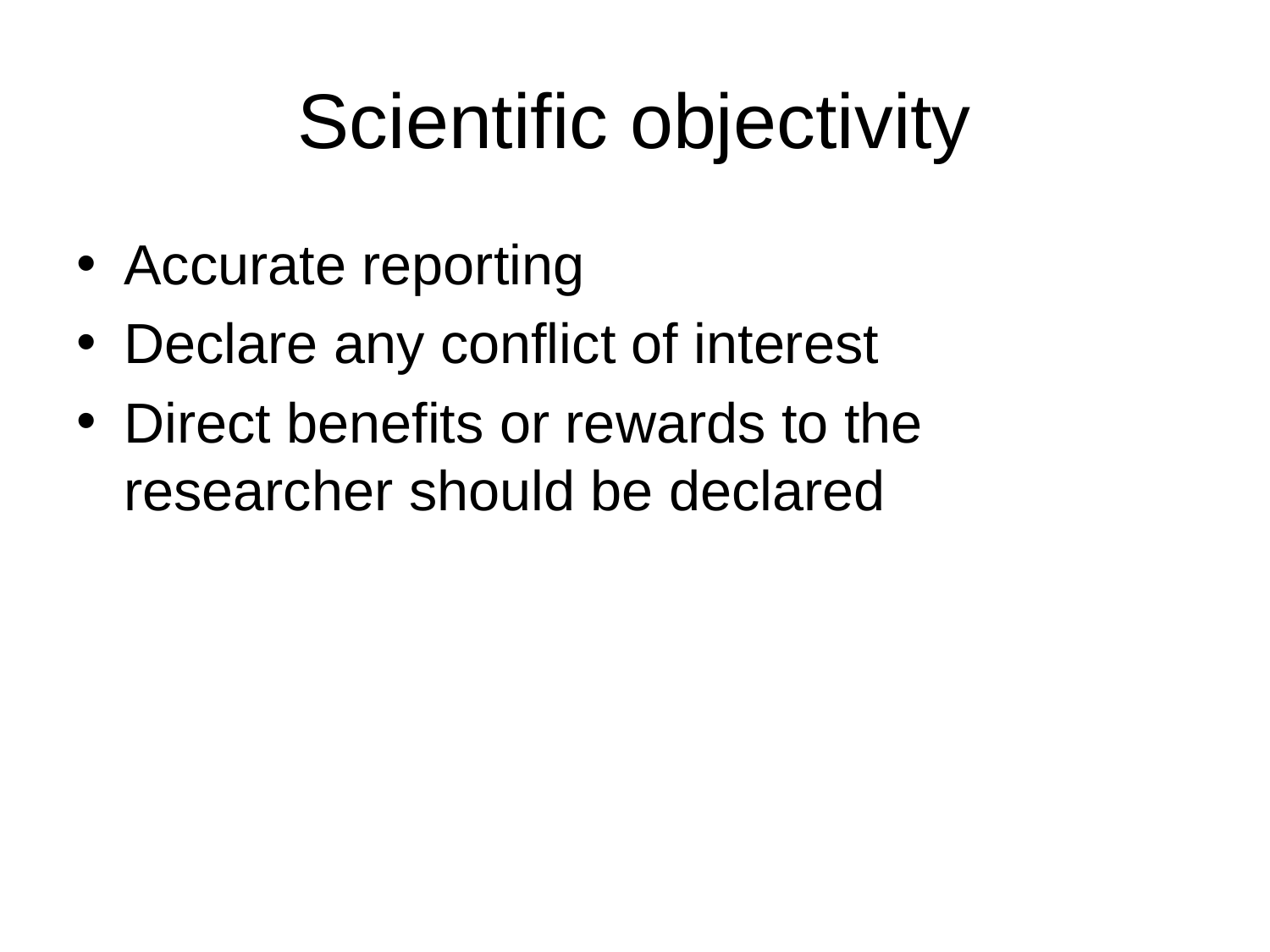

# Scientific objectivity
Accurate reporting
Declare any conflict of interest
Direct benefits or rewards to the researcher should be declared